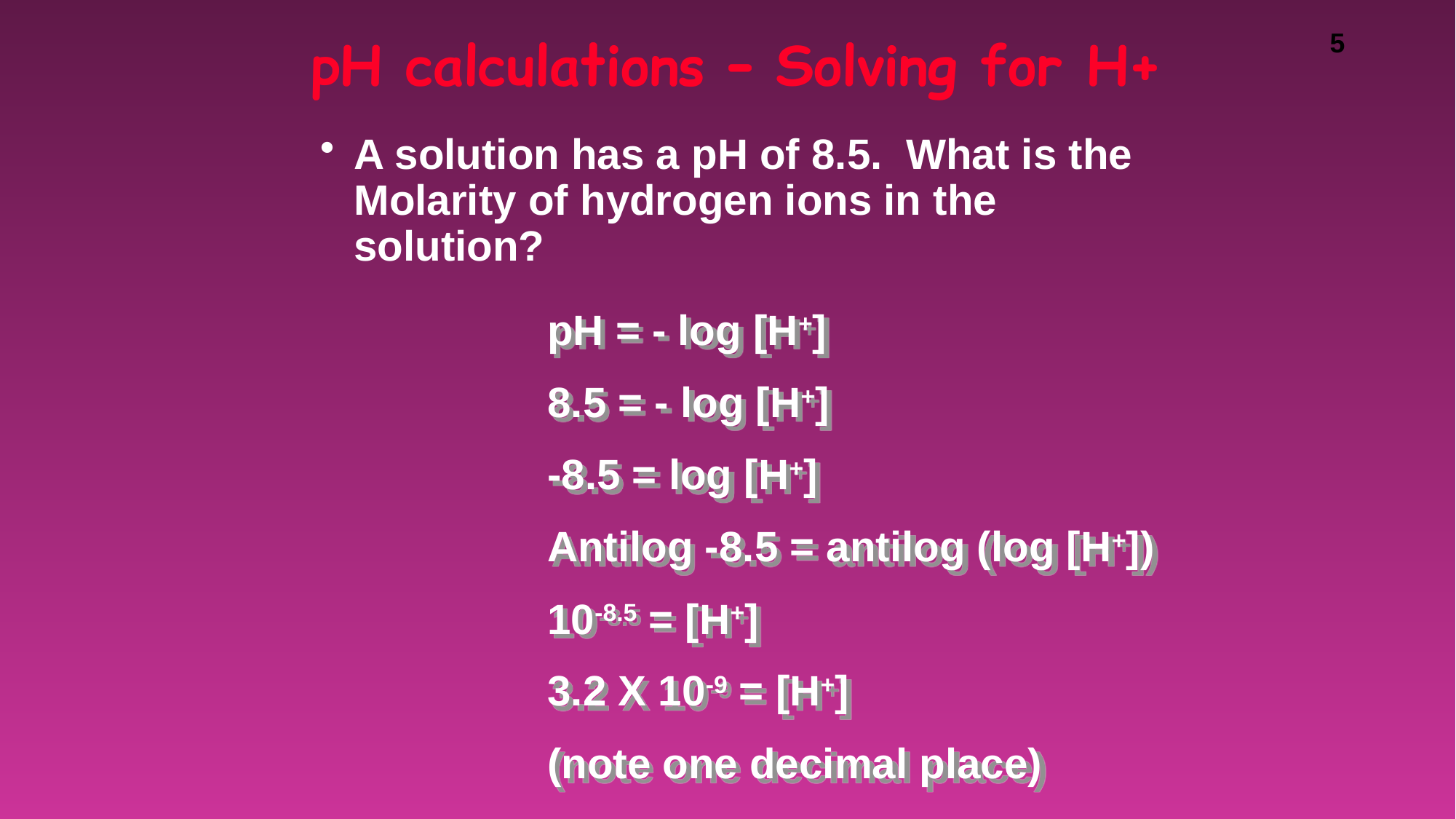

# pH calculations – Solving for H+
A solution has a pH of 8.5.  What is the Molarity of hydrogen ions in the solution?

pH = - log [H+]
8.5 = - log [H+]
-8.5 = log [H+]
Antilog -8.5 = antilog (log [H+])
10-8.5 = [H+]
3.2 X 10-9 = [H+]
(note one decimal place)